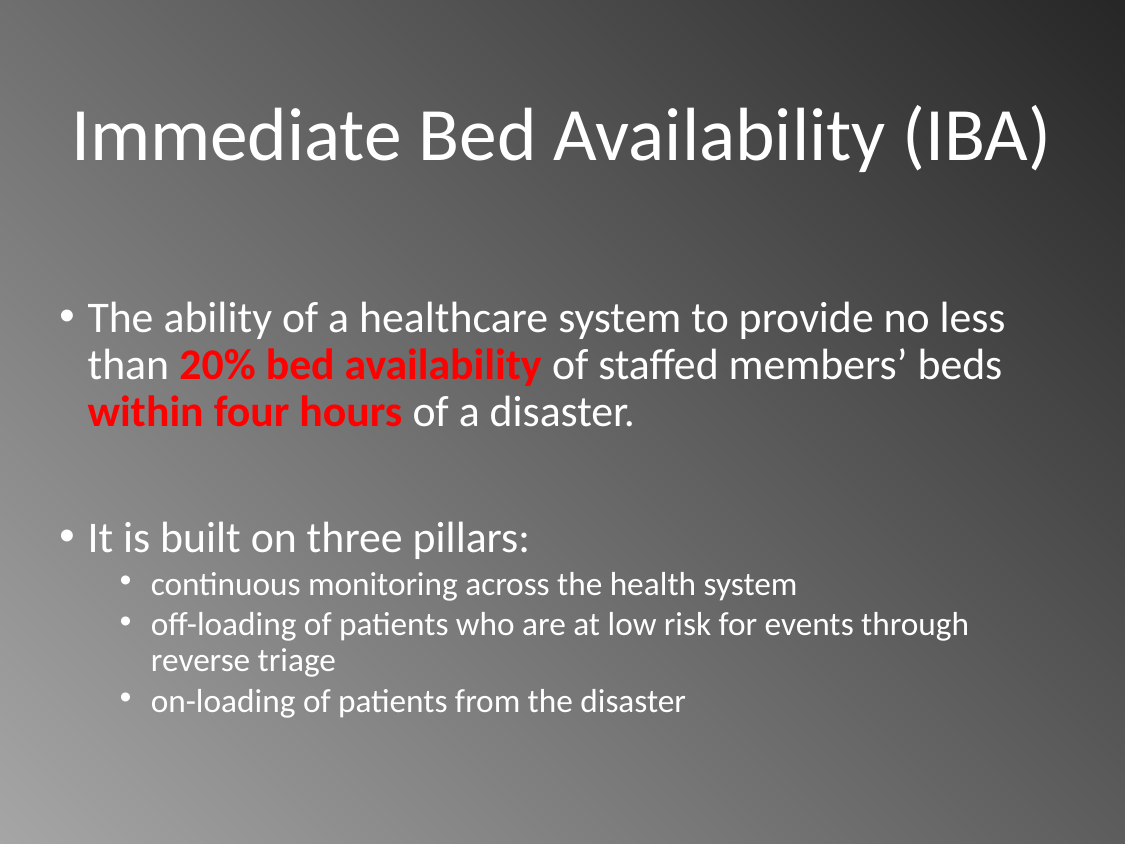

# Immediate Bed Availability (IBA)

The ability of a healthcare system to provide no less than 20% bed availability of staffed members’ beds within four hours of a disaster.

It is built on three pillars:
continuous monitoring across the health system
off-loading of patients who are at low risk for events through reverse triage
on-loading of patients from the disaster